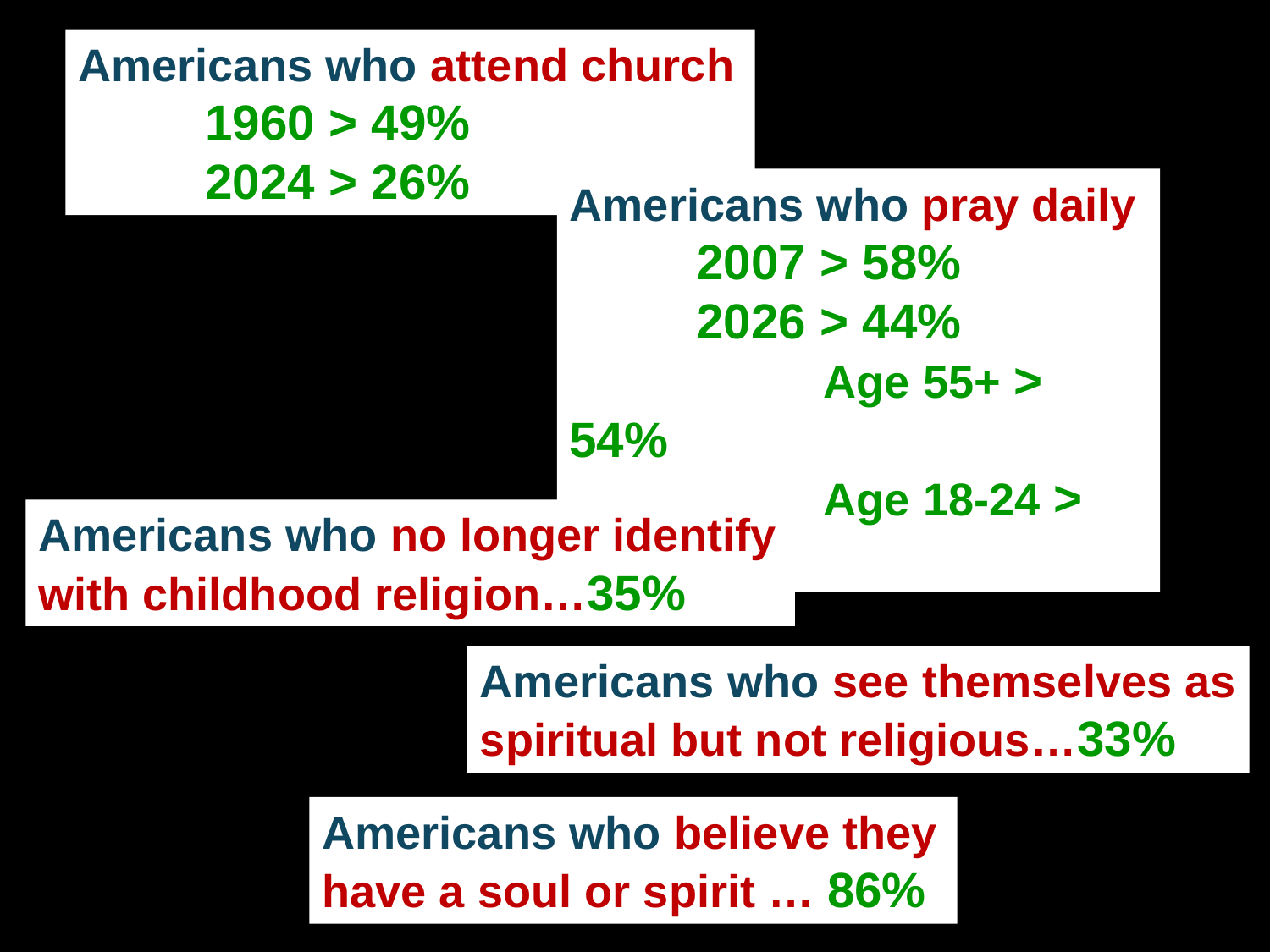

Americans who attend church
	1960 > 49%
	2024 > 26%
Americans who pray daily
	2007 > 58%
	2026 > 44%
		Age 55+ > 54%
		Age 18-24 > 27%
Americans who no longer identify with childhood religion…35%
Americans who see themselves as spiritual but not religious…33%
Americans who believe they
have a soul or spirit … 86%